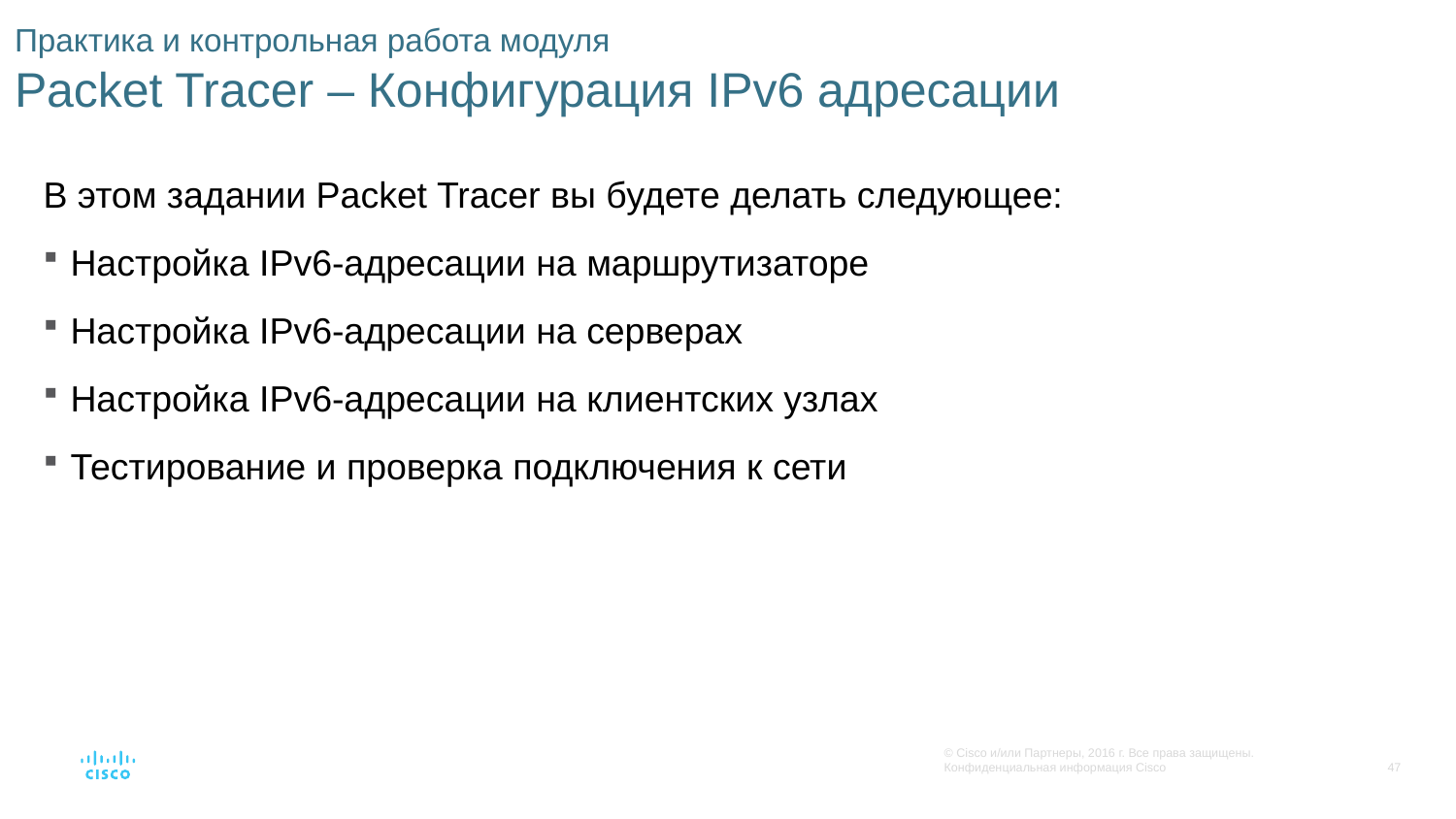

# Практика и контрольная работа модуля Packet Tracer – Конфигурация IPv6 адресации
В этом задании Packet Tracer вы будете делать следующее:
Настройка IPv6-адресации на маршрутизаторе
Настройка IPv6-адресации на серверах
Настройка IPv6-адресации на клиентских узлах
Тестирование и проверка подключения к сети